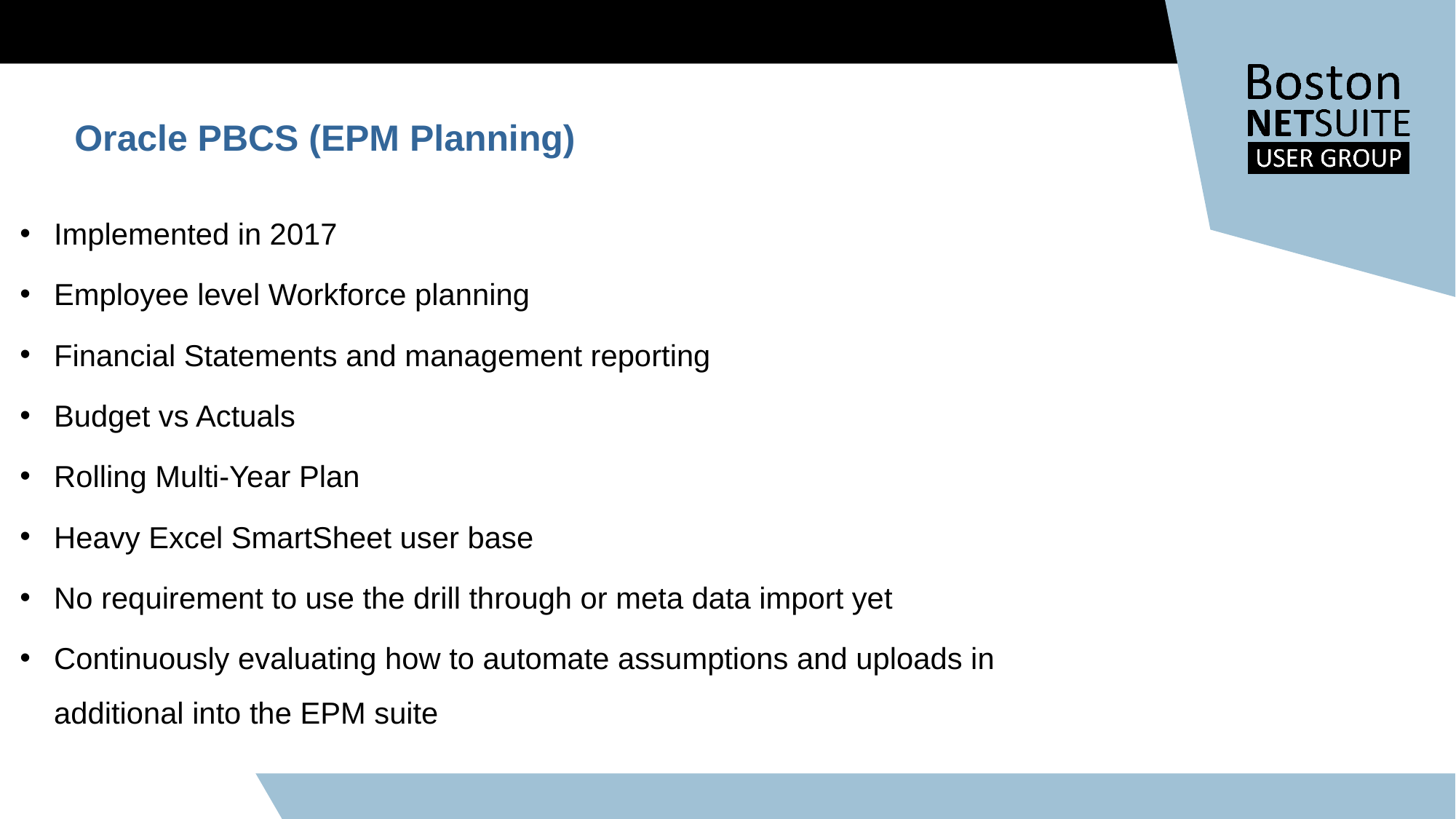

Oracle PBCS (EPM Planning)
Implemented in 2017
Employee level Workforce planning
Financial Statements and management reporting
Budget vs Actuals
Rolling Multi-Year Plan
Heavy Excel SmartSheet user base
No requirement to use the drill through or meta data import yet
Continuously evaluating how to automate assumptions and uploads in additional into the EPM suite